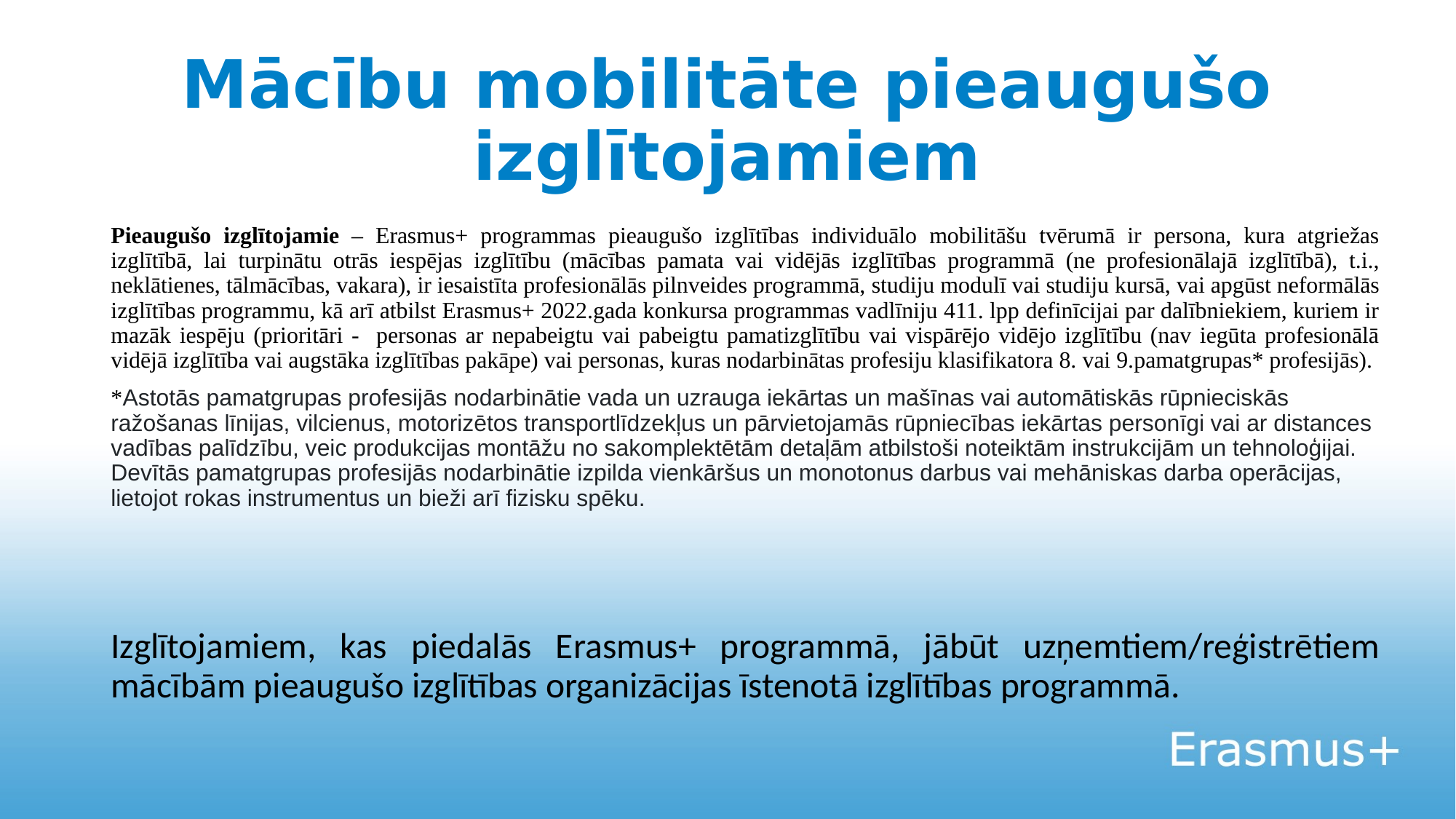

# Mācību mobilitāte pieaugušo izglītojamiem
Pieaugušo izglītojamie – Erasmus+ programmas pieaugušo izglītības individuālo mobilitāšu tvērumā ir persona, kura atgriežas izglītībā, lai turpinātu otrās iespējas izglītību (mācības pamata vai vidējās izglītības programmā (ne profesionālajā izglītībā), t.i., neklātienes, tālmācības, vakara), ir iesaistīta profesionālās pilnveides programmā, studiju modulī vai studiju kursā, vai apgūst neformālās izglītības programmu, kā arī atbilst Erasmus+ 2022.gada konkursa programmas vadlīniju 411. lpp definīcijai par dalībniekiem, kuriem ir mazāk iespēju (prioritāri -  personas ar nepabeigtu vai pabeigtu pamatizglītību vai vispārējo vidējo izglītību (nav iegūta profesionālā vidējā izglītība vai augstāka izglītības pakāpe) vai personas, kuras nodarbinātas profesiju klasifikatora 8. vai 9.pamatgrupas* profesijās).
*Astotās pamatgrupas profesijās nodarbinātie vada un uzrauga iekārtas un mašīnas vai automātiskās rūpnieciskās ražošanas līnijas, vilcienus, motorizētos transportlīdzekļus un pārvietojamās rūpniecības iekārtas personīgi vai ar distances vadības palīdzību, veic produkcijas montāžu no sakomplektētām detaļām atbilstoši noteiktām instrukcijām un tehnoloģijai. Devītās pamatgrupas profesijās nodarbinātie izpilda vienkāršus un monotonus darbus vai mehāniskas darba operācijas, lietojot rokas instrumentus un bieži arī fizisku spēku.

Izglītojamiem, kas piedalās Erasmus+ programmā, jābūt uzņemtiem/reģistrētiem mācībām pieaugušo izglītības organizācijas īstenotā izglītības programmā.